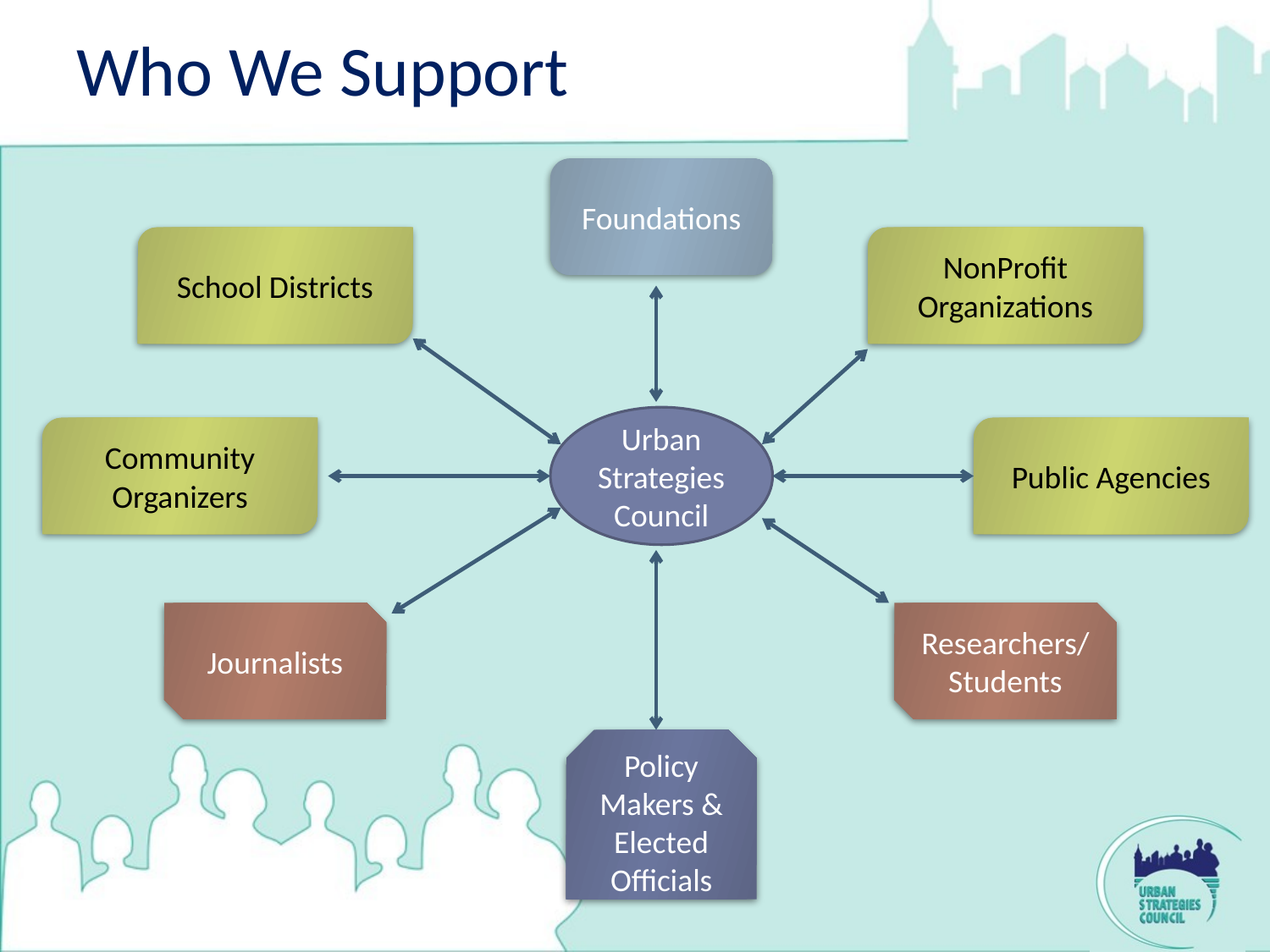

# Who We Support
Foundations
School Districts
NonProfit Organizations
Urban Strategies Council
Community Organizers
Public Agencies
Journalists
Researchers/Students
Policy Makers & Elected Officials